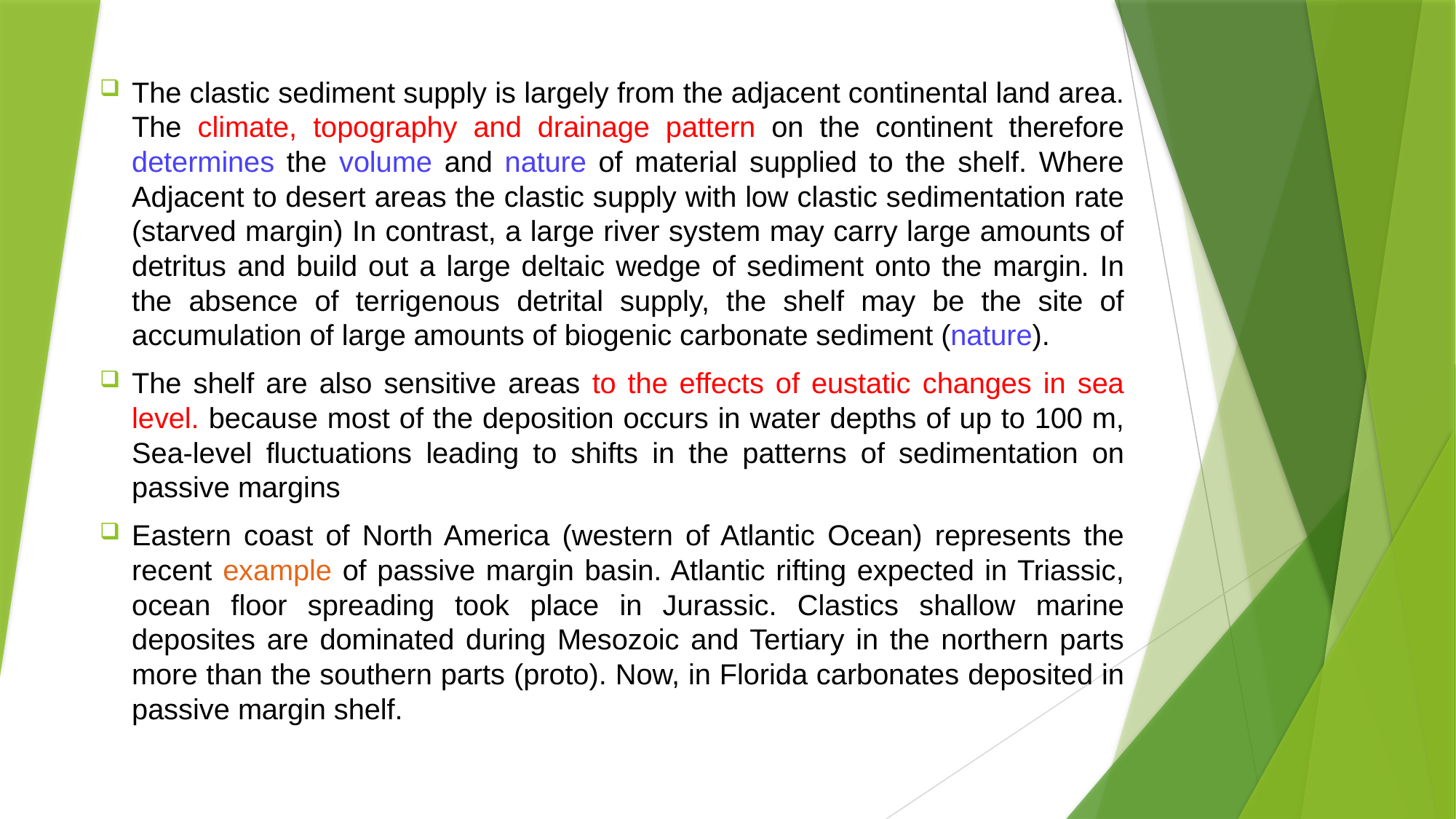

The clastic sediment supply is largely from the adjacent continental land area. The climate, topography and drainage pattern on the continent therefore determines the volume and nature of material supplied to the shelf. Where Adjacent to desert areas the clastic supply with low clastic sedimentation rate (starved margin) In contrast, a large river system may carry large amounts of detritus and build out a large deltaic wedge of sediment onto the margin. In the absence of terrigenous detrital supply, the shelf may be the site of accumulation of large amounts of biogenic carbonate sediment (nature).
The shelf are also sensitive areas to the effects of eustatic changes in sea level. because most of the deposition occurs in water depths of up to 100 m, Sea-level fluctuations leading to shifts in the patterns of sedimentation on passive margins
Eastern coast of North America (western of Atlantic Ocean) represents the recent example of passive margin basin. Atlantic rifting expected in Triassic, ocean floor spreading took place in Jurassic. Clastics shallow marine deposites are dominated during Mesozoic and Tertiary in the northern parts more than the southern parts (proto). Now, in Florida carbonates deposited in passive margin shelf.